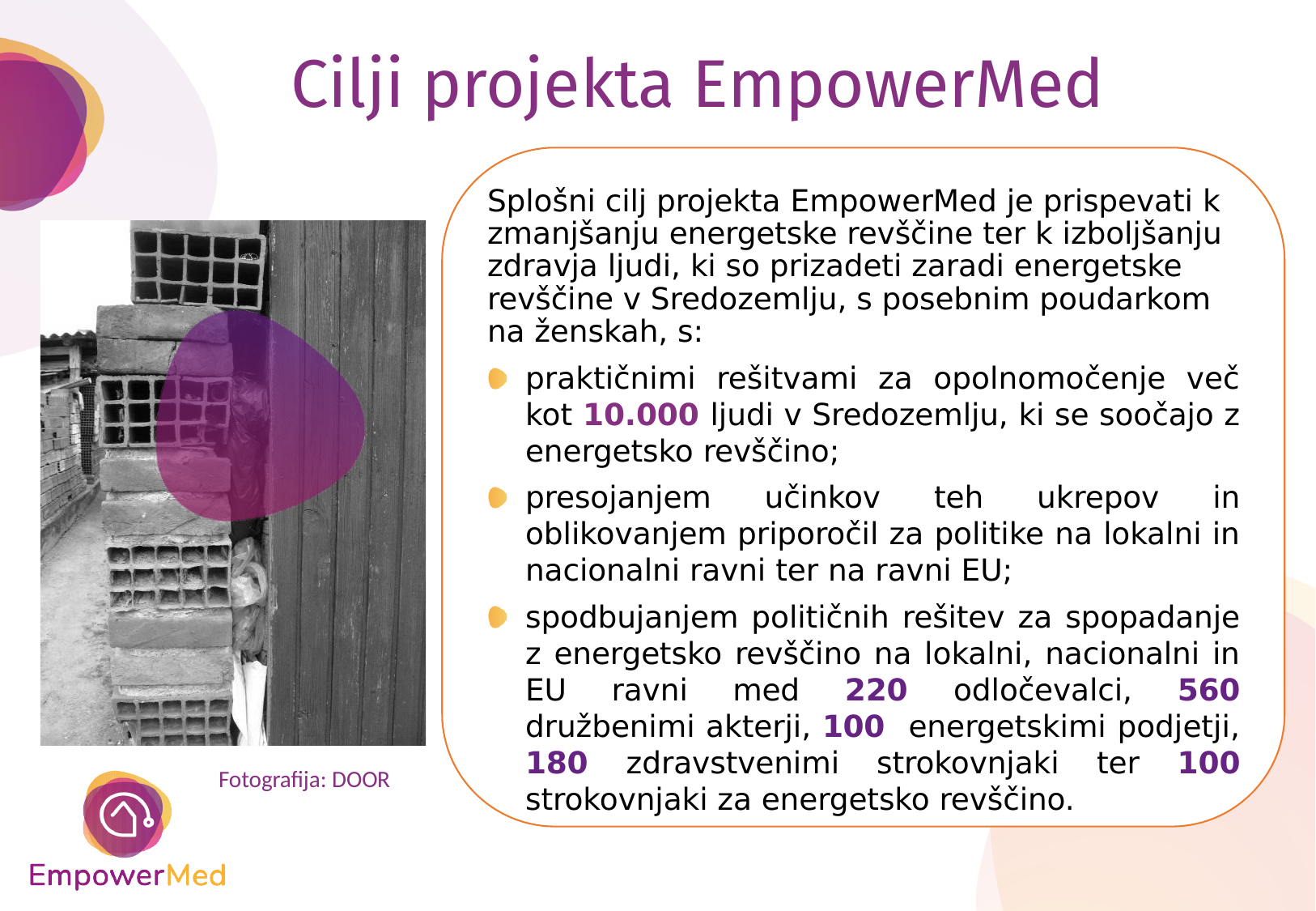

# Cilji projekta EmpowerMed

Splošni cilj projekta EmpowerMed je prispevati k zmanjšanju energetske revščine ter k izboljšanju zdravja ljudi, ki so prizadeti zaradi energetske revščine v Sredozemlju, s posebnim poudarkom na ženskah, s:
praktičnimi rešitvami za opolnomočenje več kot 10.000 ljudi v Sredozemlju, ki se soočajo z energetsko revščino;
presojanjem učinkov teh ukrepov in oblikovanjem priporočil za politike na lokalni in nacionalni ravni ter na ravni EU;
spodbujanjem političnih rešitev za spopadanje z energetsko revščino na lokalni, nacionalni in EU ravni med 220 odločevalci, 560 družbenimi akterji, 100  energetskimi podjetji, 180 zdravstvenimi strokovnjaki ter 100 strokovnjaki za energetsko revščino.

Fotografija: DOOR